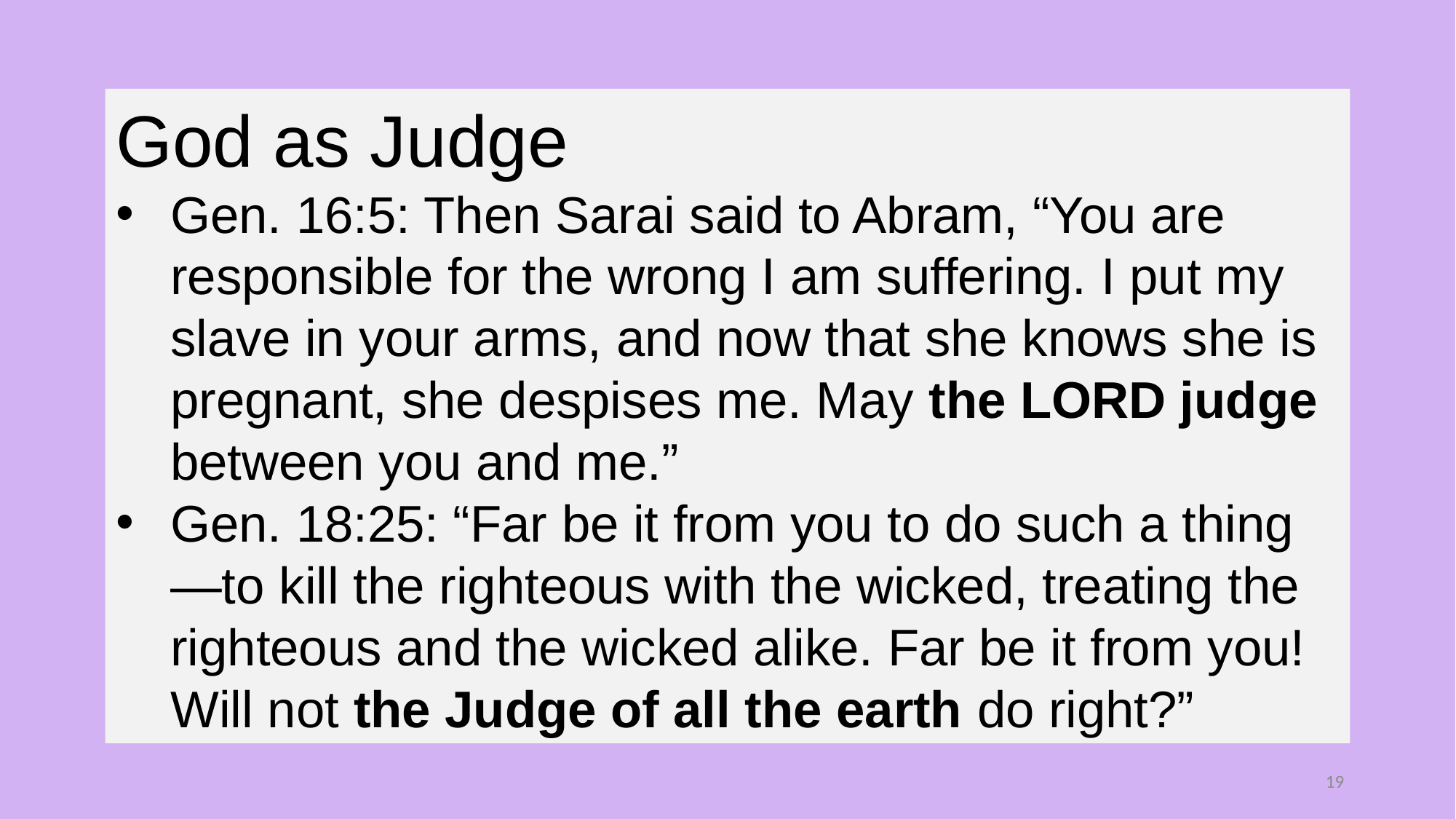

God as Judge
Gen. 16:5: Then Sarai said to Abram, “You are responsible for the wrong I am suffering. I put my slave in your arms, and now that she knows she is pregnant, she despises me. May the LORD judge between you and me.”
Gen. 18:25: “Far be it from you to do such a thing—to kill the righteous with the wicked, treating the righteous and the wicked alike. Far be it from you! Will not the Judge of all the earth do right?”
19